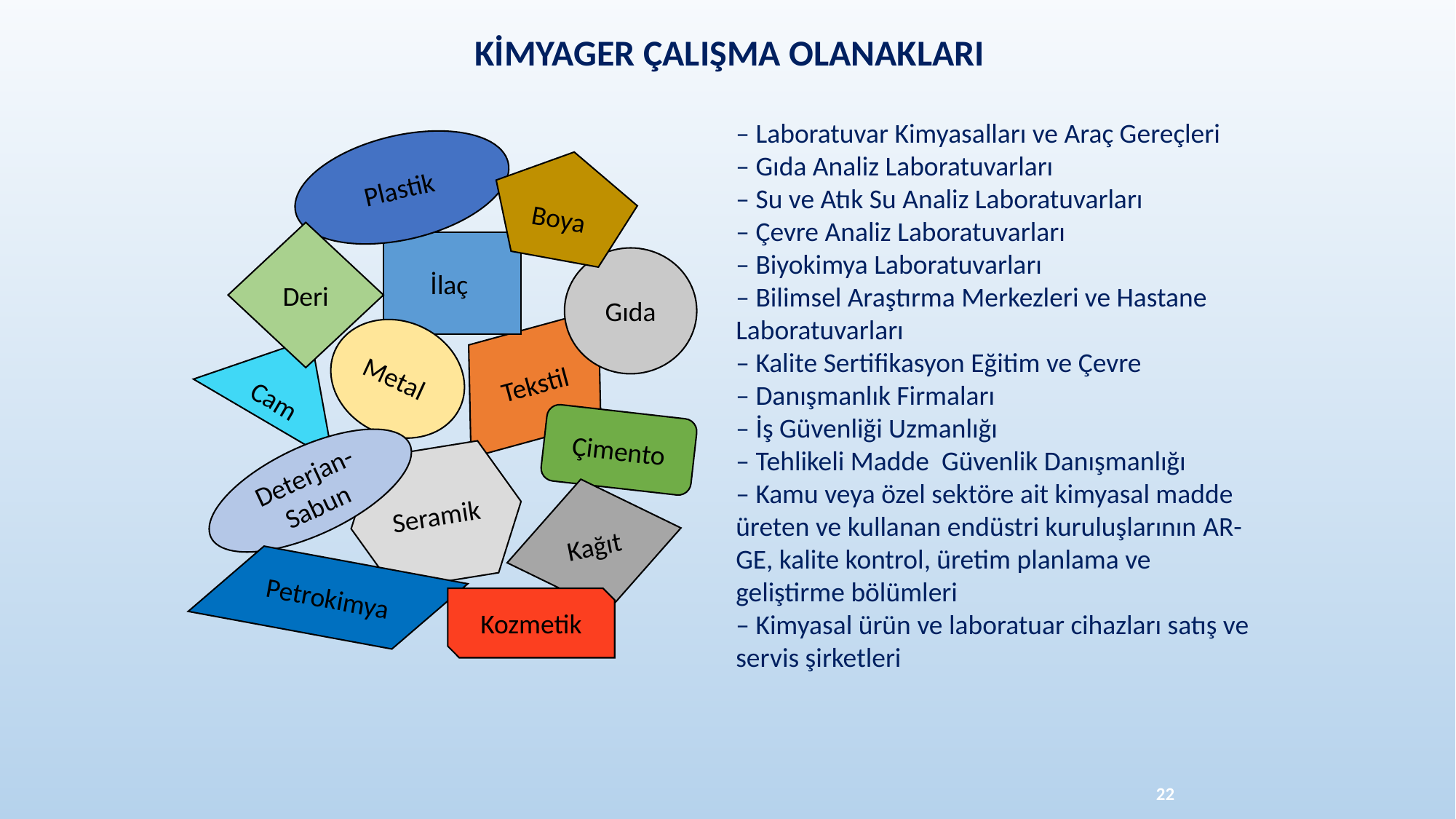

KİMYAGER ÇALIŞMA OLANAKLARI
– Laboratuvar Kimyasalları ve Araç Gereçleri
– Gıda Analiz Laboratuvarları
– Su ve Atık Su Analiz Laboratuvarları
– Çevre Analiz Laboratuvarları
– Biyokimya Laboratuvarları
– Bilimsel Araştırma Merkezleri ve Hastane Laboratuvarları
– Kalite Sertifikasyon Eğitim ve Çevre
– Danışmanlık Firmaları
– İş Güvenliği Uzmanlığı
– Tehlikeli Madde  Güvenlik Danışmanlığı
– Kamu veya özel sektöre ait kimyasal madde üreten ve kullanan endüstri kuruluşlarının AR-GE, kalite kontrol, üretim planlama ve geliştirme bölümleri
– Kimyasal ürün ve laboratuar cihazları satış ve servis şirketleri
Plastik
Boya
Deri
İlaç
Gıda
Metal
Tekstil
Cam
Çimento
Deterjan-Sabun
Seramik
Kağıt
Petrokimya
Kozmetik
22